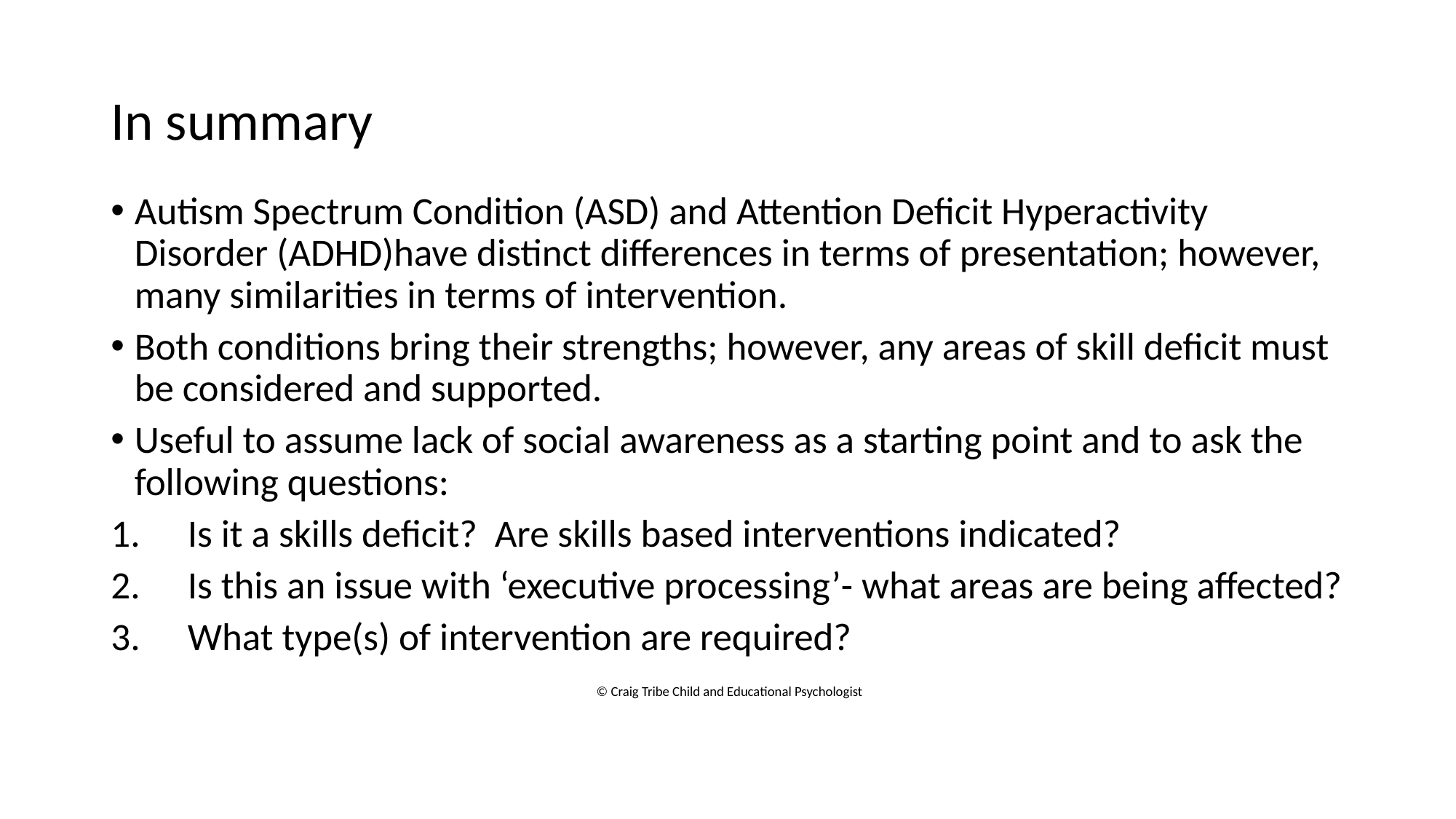

# In summary
Autism Spectrum Condition (ASD) and Attention Deficit Hyperactivity Disorder (ADHD)have distinct differences in terms of presentation; however, many similarities in terms of intervention.
Both conditions bring their strengths; however, any areas of skill deficit must be considered and supported.
Useful to assume lack of social awareness as a starting point and to ask the following questions:
Is it a skills deficit?  Are skills based interventions indicated?
Is this an issue with ‘executive processing’- what areas are being affected?
What type(s) of intervention are required?

© Craig Tribe Child and Educational Psychologist